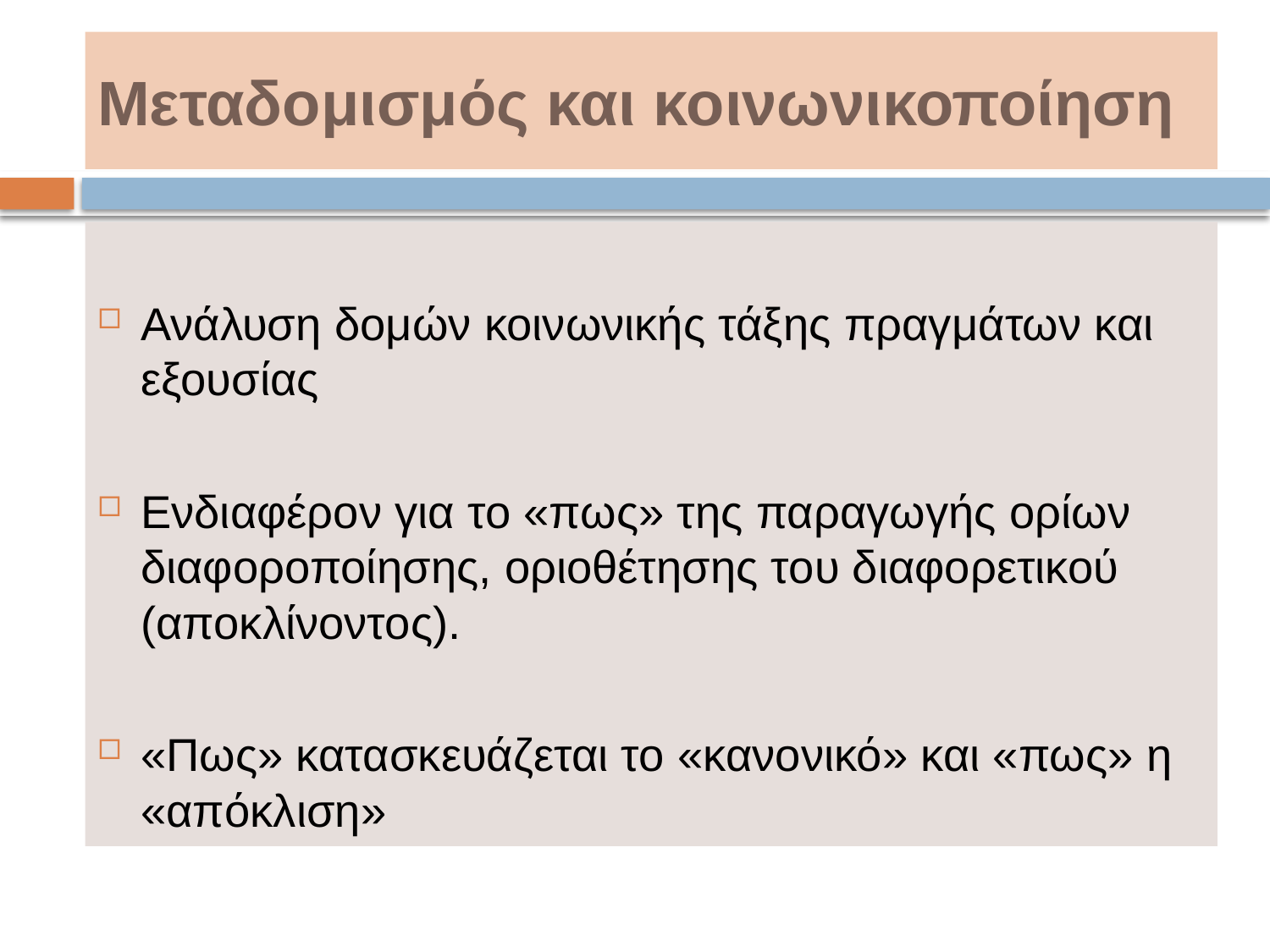

# Μεταδομισμός και κοινωνικοποίηση

Ανάλυση δομών κοινωνικής τάξης πραγμάτων και εξουσίας

Ενδιαφέρον για το «πως» της παραγωγής ορίων διαφοροποίησης, οριοθέτησης του διαφορετικού (αποκλίνοντος).

«Πως» κατασκευάζεται το «κανονικό» και «πως» η «απόκλιση»